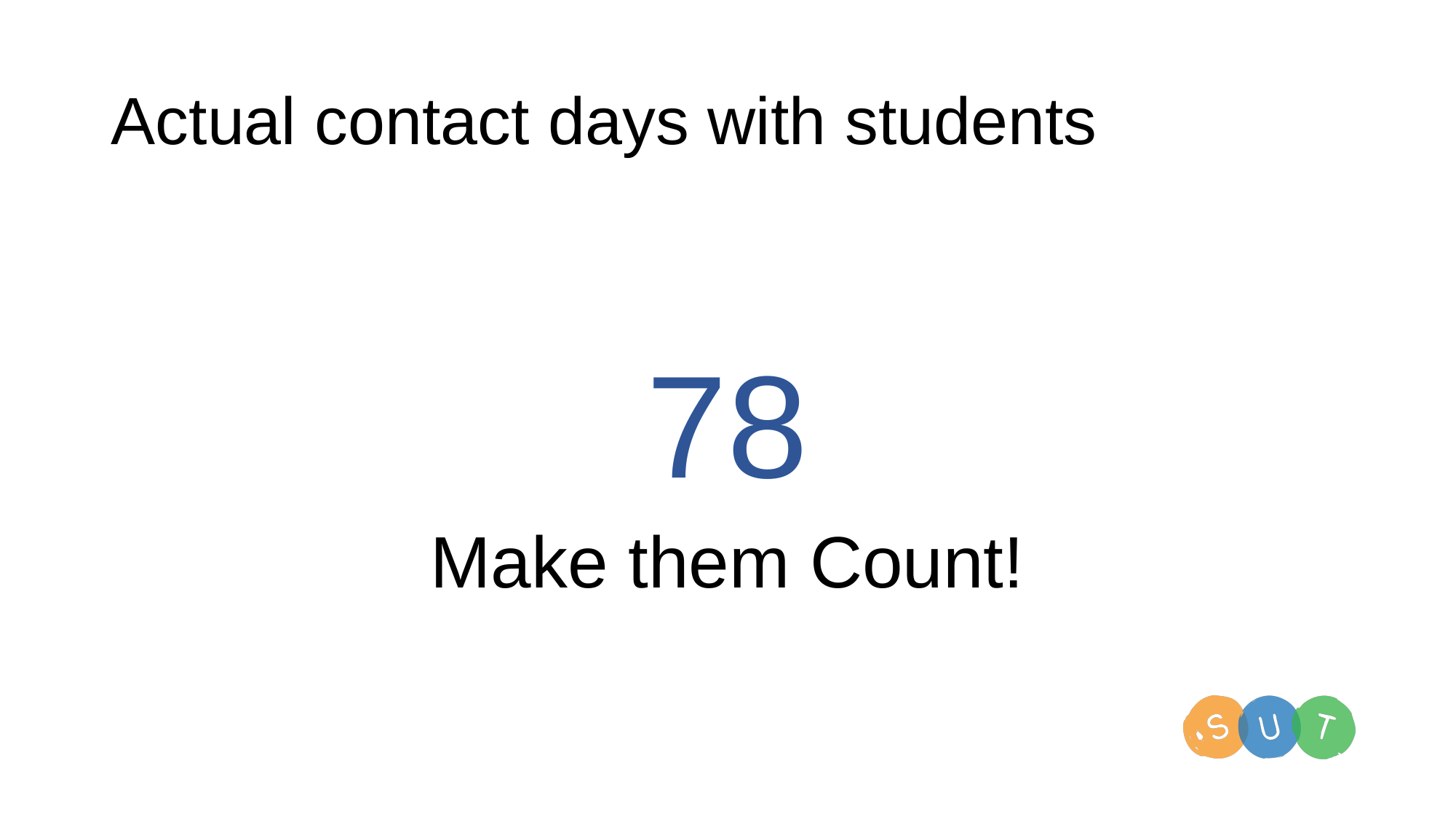

# Actual contact days with students
78
Make them Count!